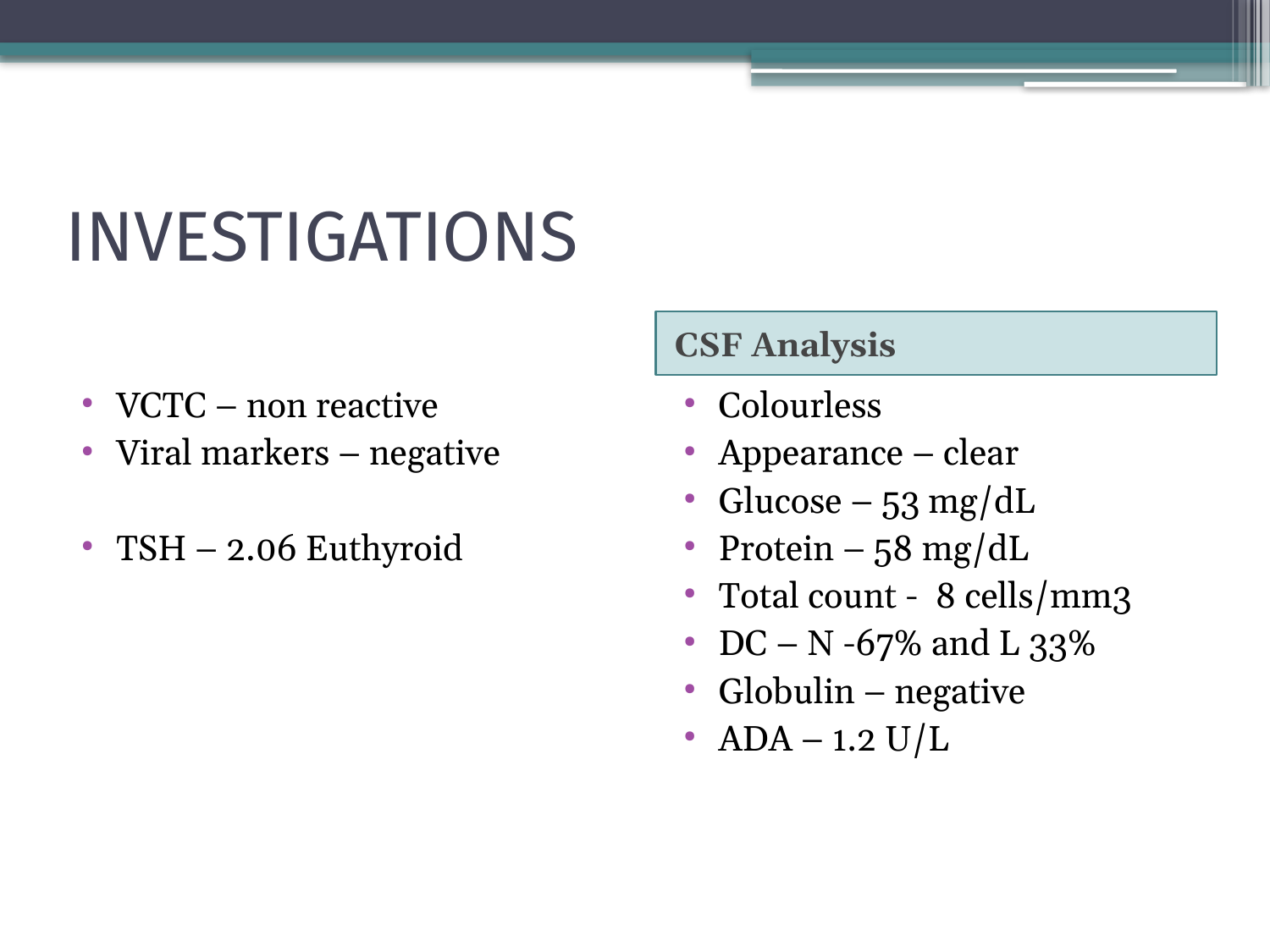

# INVESTIGATIONS

CSF Analysis
VCTC – non reactive
Viral markers – negative

TSH – 2.06 Euthyroid
Colourless
Appearance – clear
Glucose – 53 mg/dL
Protein – 58 mg/dL
Total count -  8 cells/mm3
DC – N -67% and L 33%
Globulin – negative
ADA – 1.2 U/L